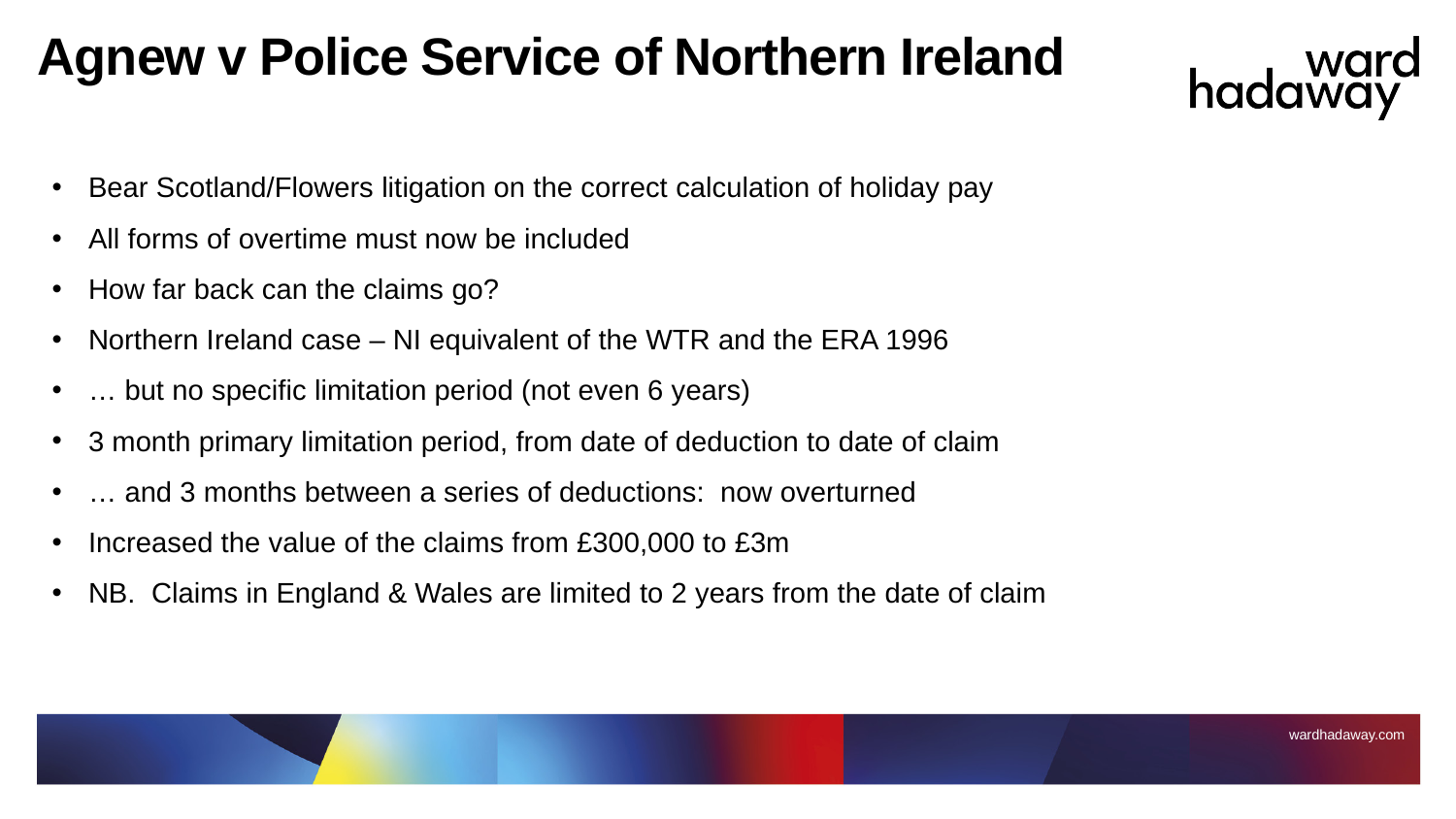

# Agnew v Police Service of Northern Ireland
Bear Scotland/Flowers litigation on the correct calculation of holiday pay
All forms of overtime must now be included
How far back can the claims go?
Northern Ireland case – NI equivalent of the WTR and the ERA 1996
… but no specific limitation period (not even 6 years)
3 month primary limitation period, from date of deduction to date of claim
… and 3 months between a series of deductions:  now overturned
Increased the value of the claims from £300,000 to £3m
NB.  Claims in England & Wales are limited to 2 years from the date of claim